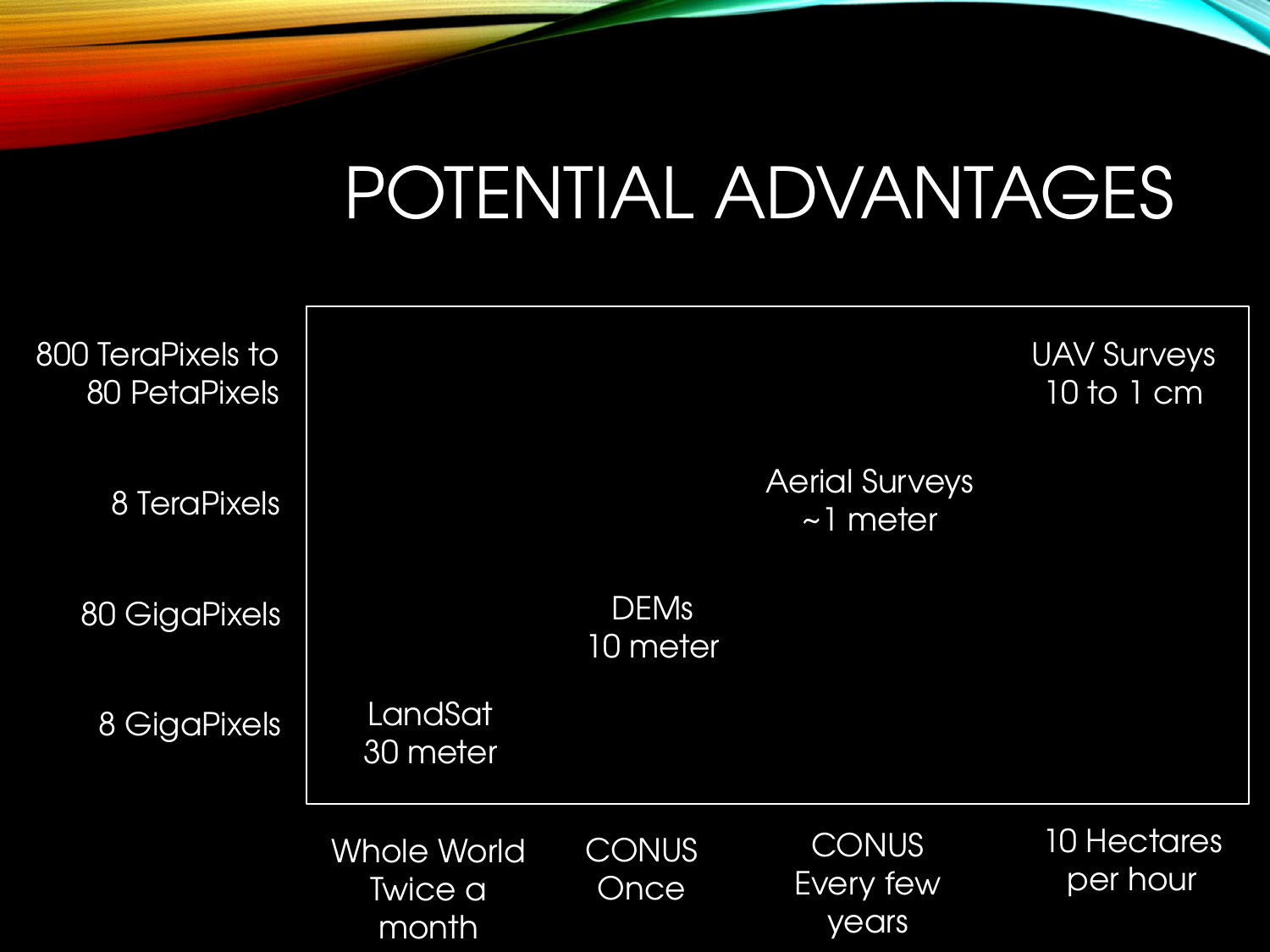

# Potential Advantages

800 TeraPixels to
80 PetaPixels
UAV Surveys
10 to 1 cm
Aerial Surveys
~1 meter
8 TeraPixels
DEMs
10 meter
80 GigaPixels
LandSat
30 meter
8 GigaPixels
10 Hectares per hour
CONUS
Every few years
CONUS
Once

Whole World
Twice a month